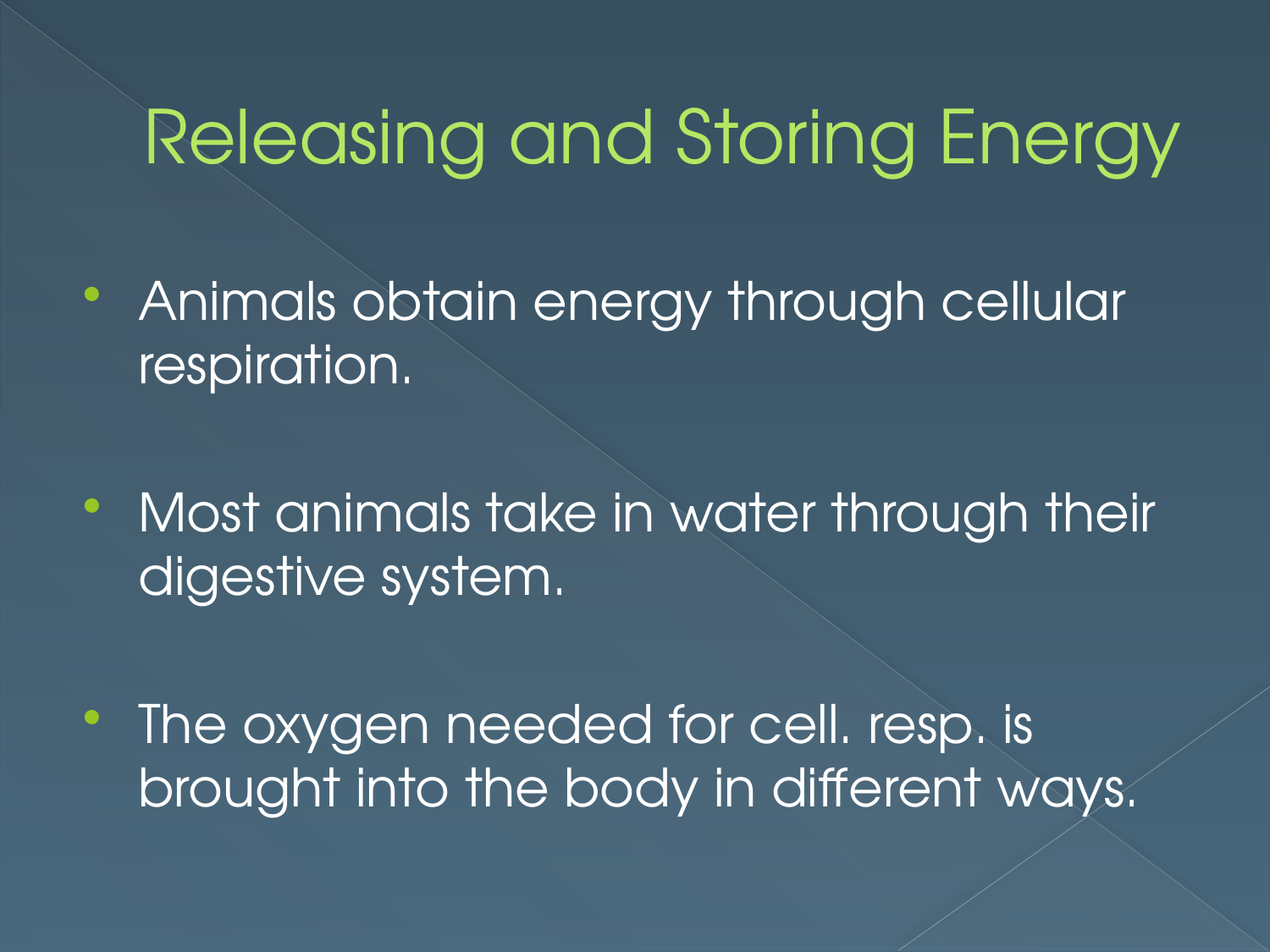

# Releasing and Storing Energy
Animals obtain energy through cellular respiration.

Most animals take in water through their digestive system.

The oxygen needed for cell. resp. is brought into the body in different ways.